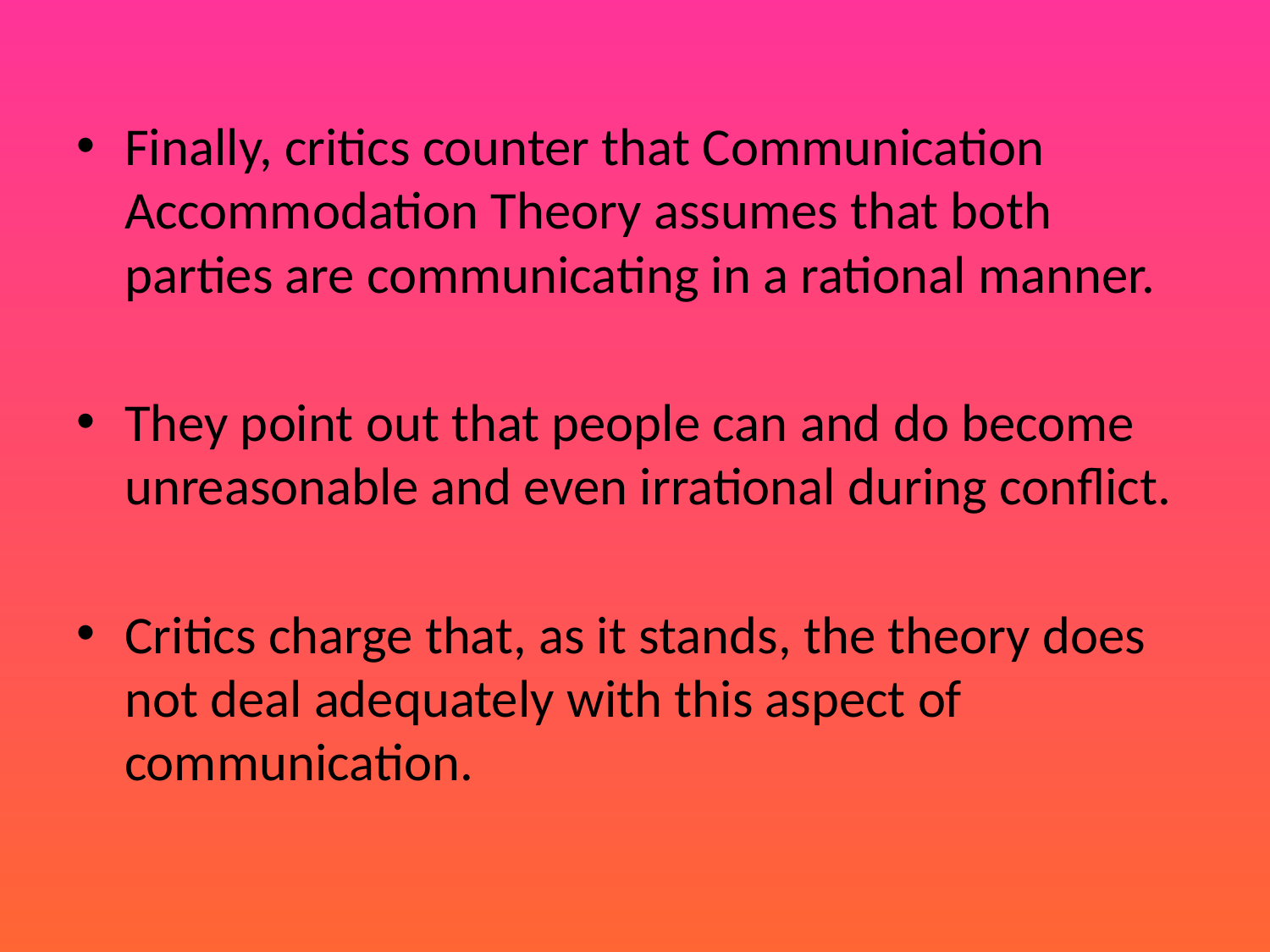

Finally, critics counter that Communication Accommodation Theory assumes that both parties are communicating in a rational manner.

They point out that people can and do become unreasonable and even irrational during conflict.

Critics charge that, as it stands, the theory does not deal adequately with this aspect of communication.